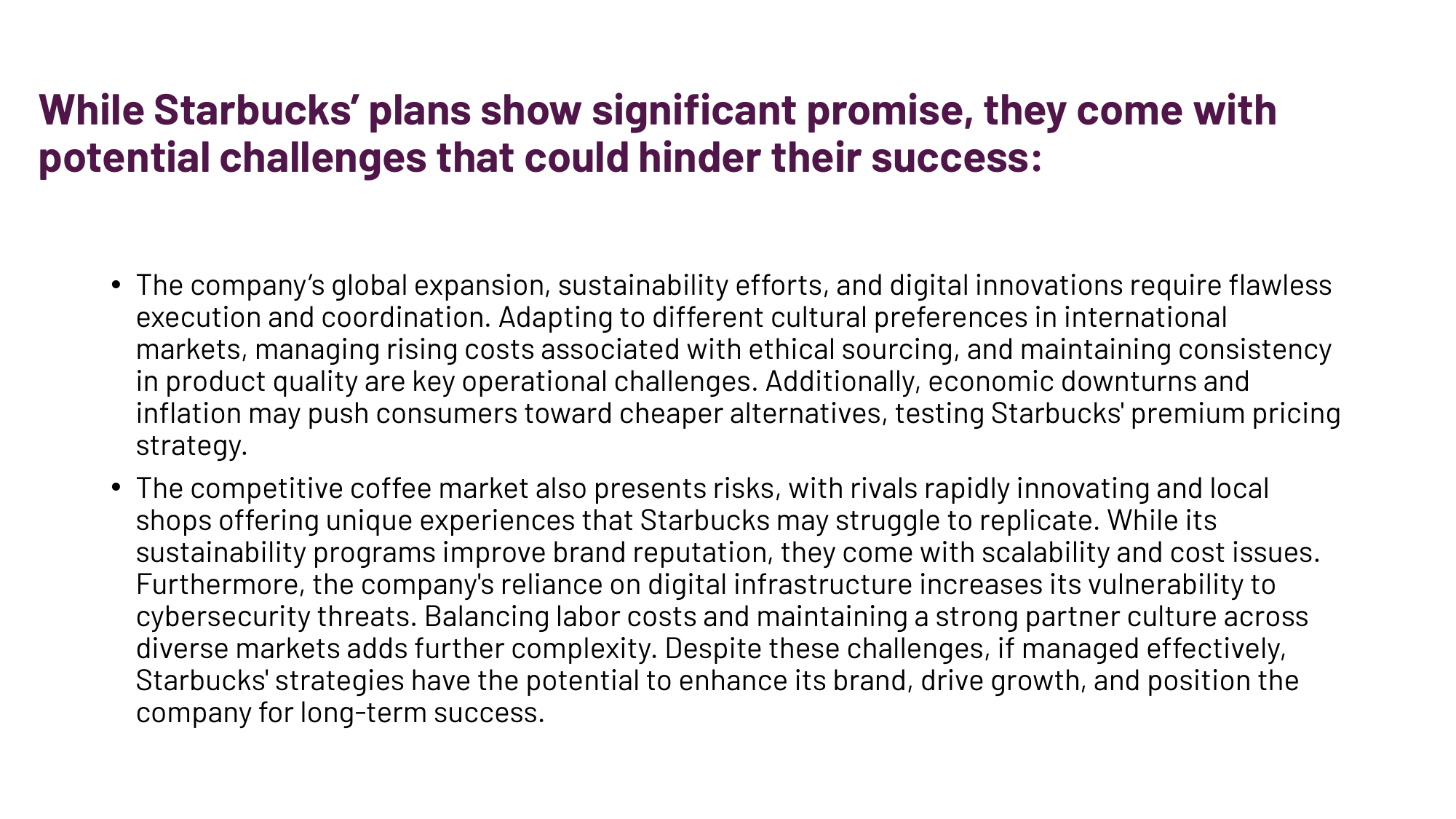

# While Starbucks’ plans show significant promise, they come with potential challenges that could hinder their success:

The company’s global expansion, sustainability efforts, and digital innovations require flawless execution and coordination. Adapting to different cultural preferences in international markets, managing rising costs associated with ethical sourcing, and maintaining consistency in product quality are key operational challenges. Additionally, economic downturns and inflation may push consumers toward cheaper alternatives, testing Starbucks' premium pricing strategy.
The competitive coffee market also presents risks, with rivals rapidly innovating and local shops offering unique experiences that Starbucks may struggle to replicate. While its sustainability programs improve brand reputation, they come with scalability and cost issues. Furthermore, the company's reliance on digital infrastructure increases its vulnerability to cybersecurity threats. Balancing labor costs and maintaining a strong partner culture across diverse markets adds further complexity. Despite these challenges, if managed effectively, Starbucks' strategies have the potential to enhance its brand, drive growth, and position the company for long-term success.